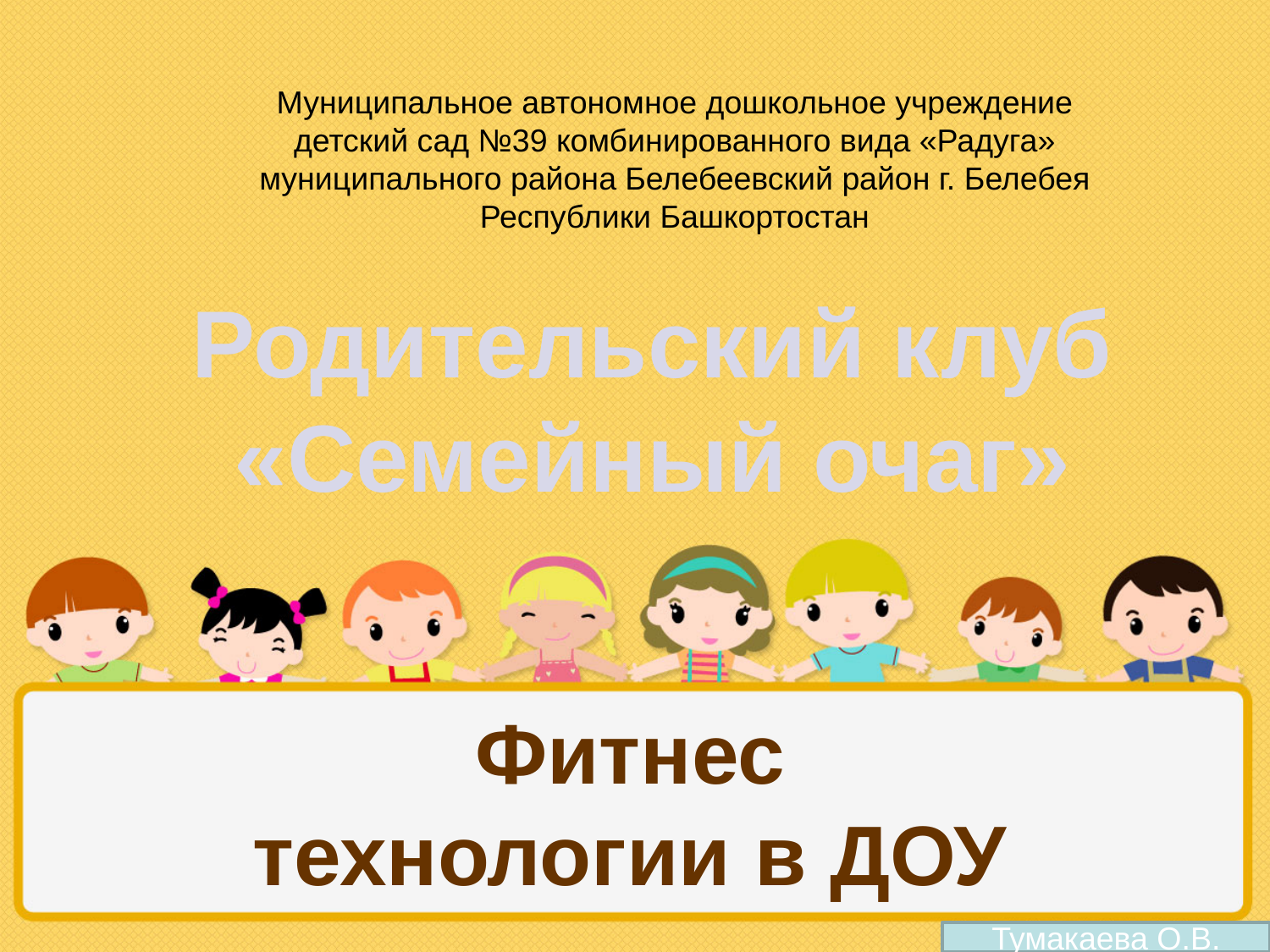

Муниципальное автономное дошкольное учреждение детский сад №39 комбинированного вида «Радуга» муниципального района Белебеевский район г. Белебея Республики Башкортостан
Родительский клуб
«Семейный очаг»
# Фитнес технологии в ДОУ
Тумакаева О.В.